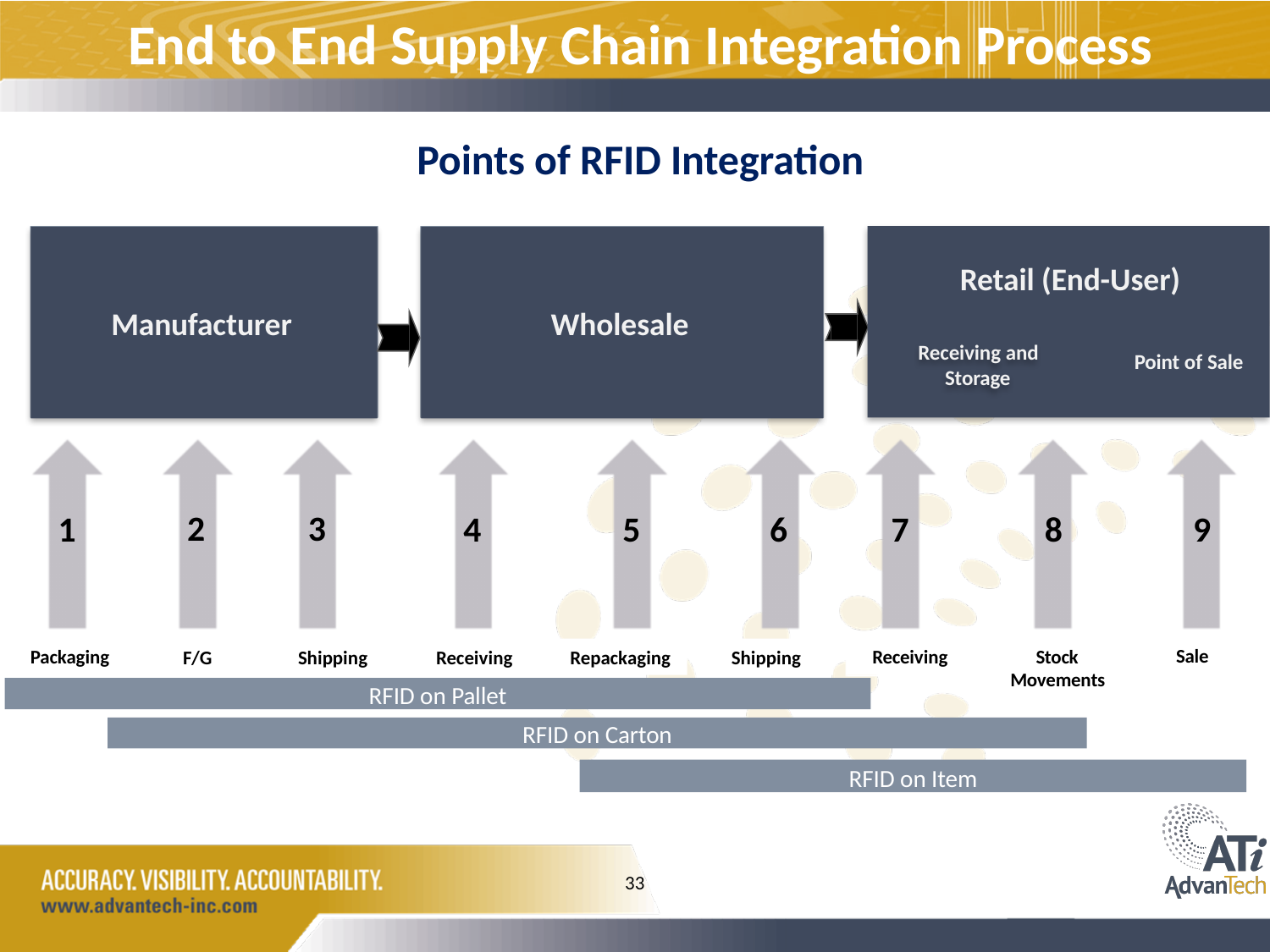

End to End Supply Chain Integration Process
Points of RFID Integration

Retail (End-User)
Receiving and  Storage
Point of Sale

Manufacturer

Wholesale

2
3
1
4
5
6
7
8
9

F/G
Shipping
Receiving
Repackaging
Shipping

Sale
Packaging
Receiving
Stock  Movements
RFID on Pallet
RFID on Carton
RFID on Item